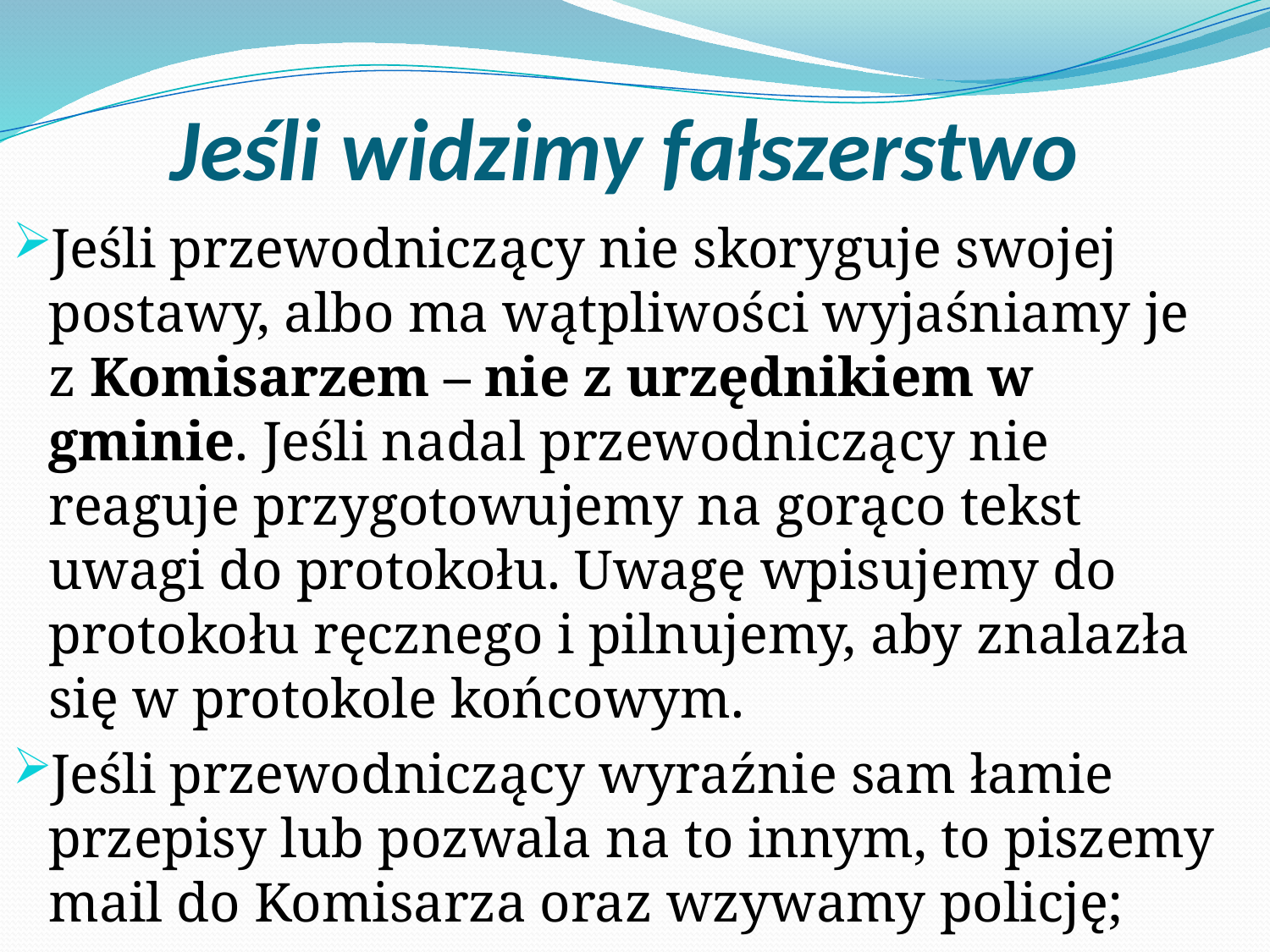

# Jeśli widzimy fałszerstwo
Jeśli przewodniczący nie skoryguje swojej postawy, albo ma wątpliwości wyjaśniamy je z Komisarzem – nie z urzędnikiem w gminie. Jeśli nadal przewodniczący nie reaguje przygotowujemy na gorąco tekst uwagi do protokołu. Uwagę wpisujemy do protokołu ręcznego i pilnujemy, aby znalazła się w protokole końcowym.
Jeśli przewodniczący wyraźnie sam łamie przepisy lub pozwala na to innym, to piszemy mail do Komisarza oraz wzywamy policję;